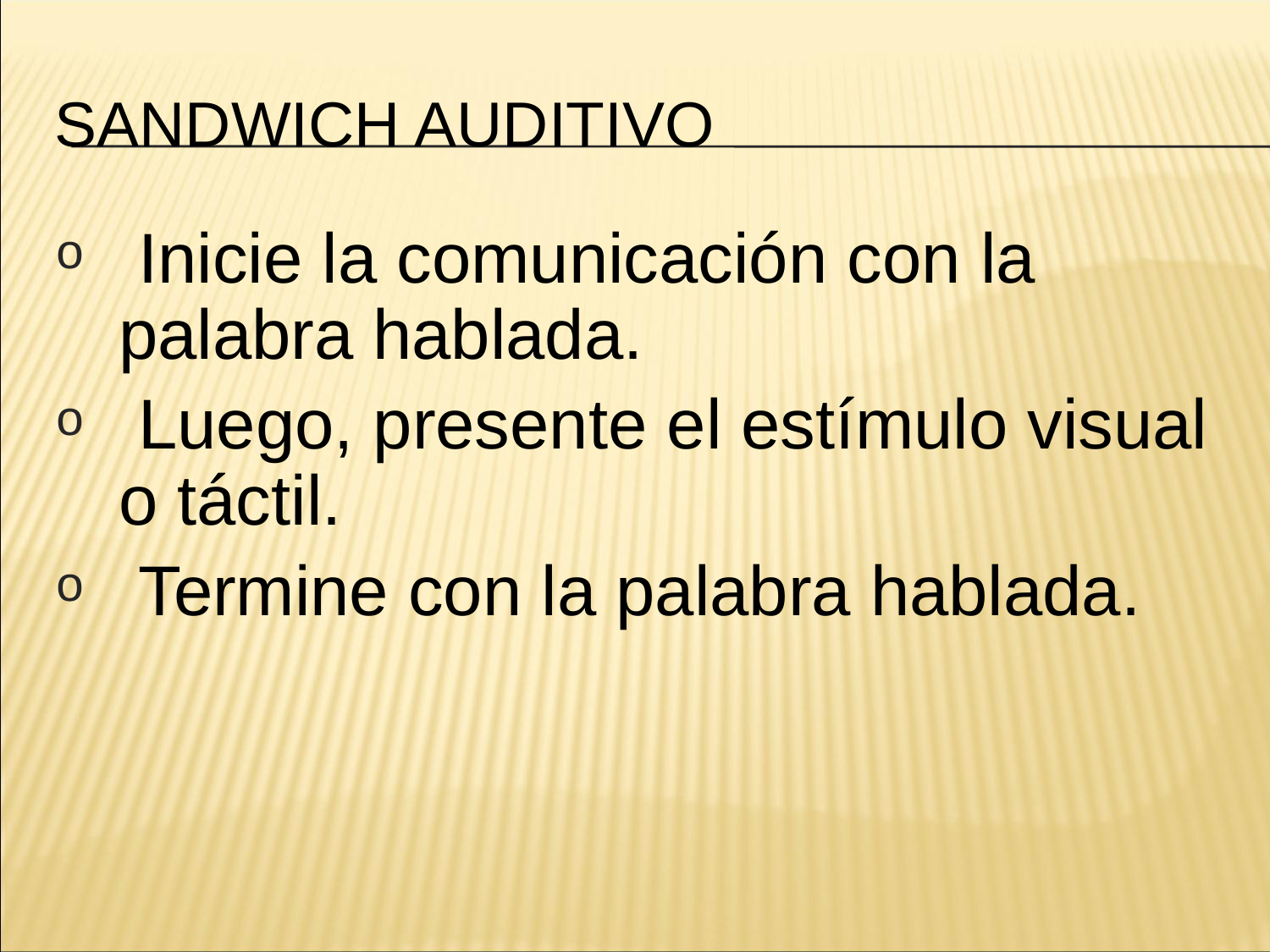

# Sandwich Auditivo
 Inicie la comunicación con la palabra hablada.
 Luego, presente el estímulo visual o táctil.
 Termine con la palabra hablada.